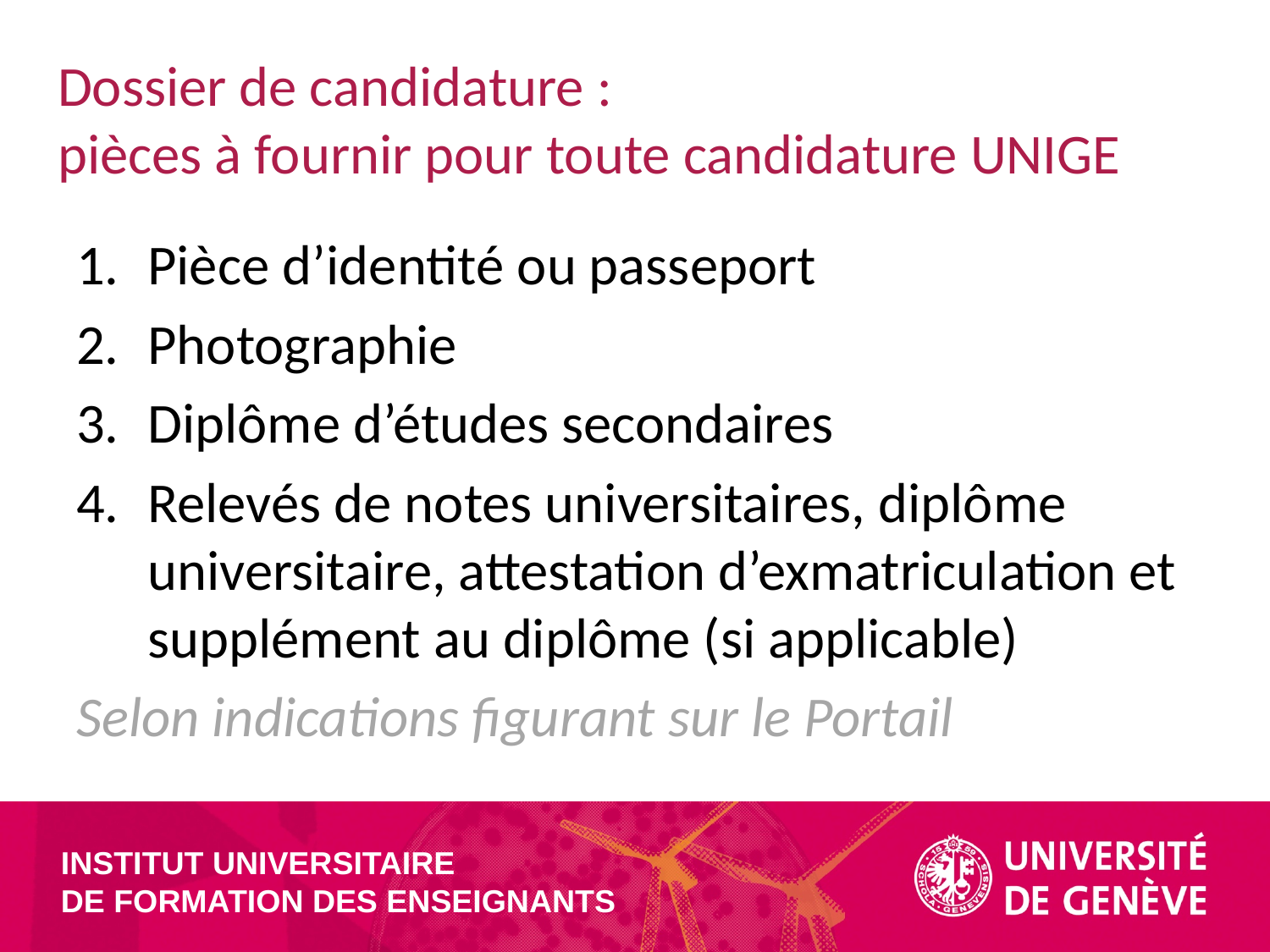

# Dossier de candidature : pièces à fournir pour toute candidature UNIGE
Pièce d’identité ou passeport
Photographie
Diplôme d’études secondaires
Relevés de notes universitaires, diplôme universitaire, attestation d’exmatriculation et supplément au diplôme (si applicable)
Selon indications figurant sur le Portail